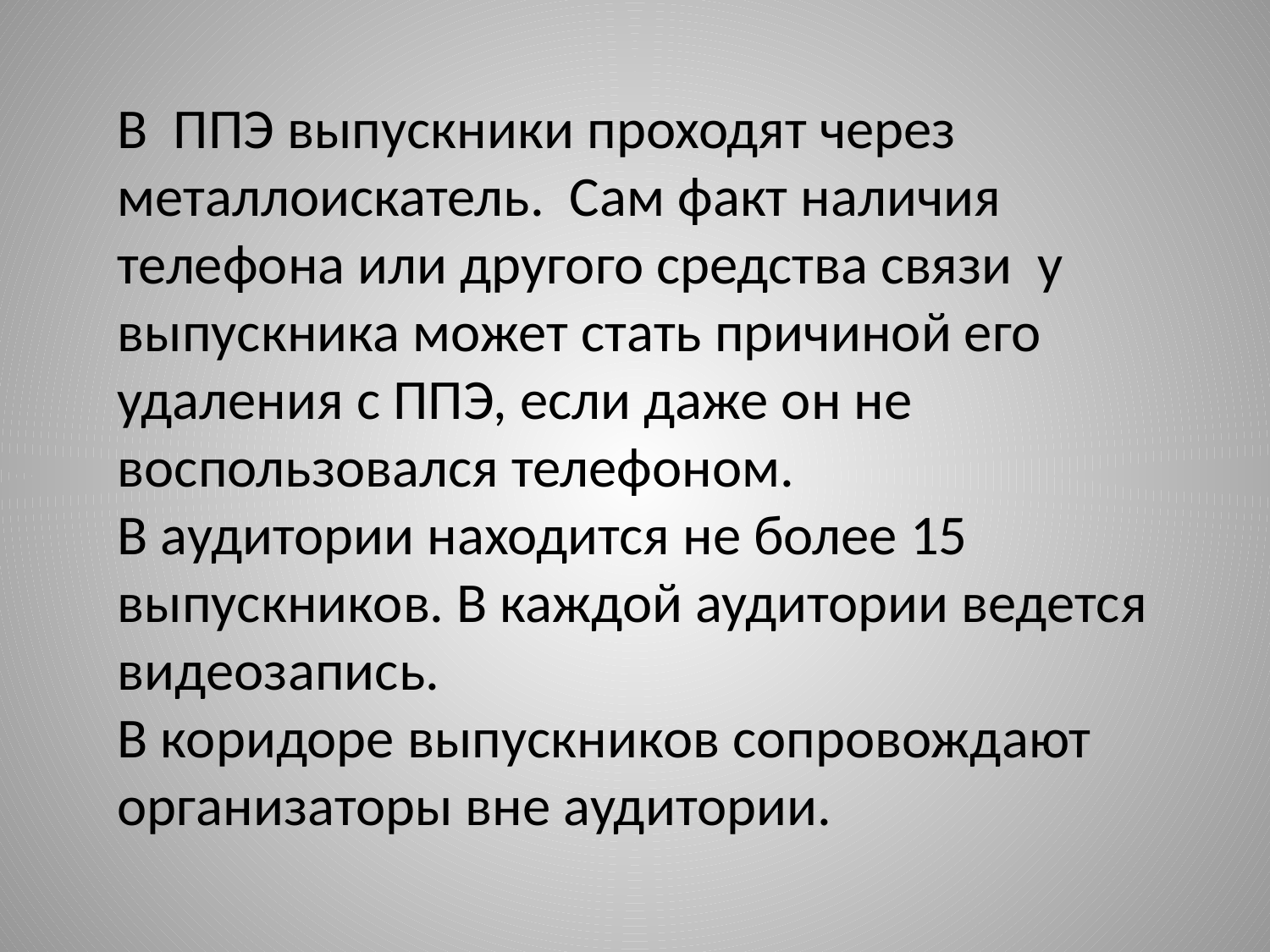

В  ППЭ выпускники проходят через металлоискатель.  Сам факт наличия телефона или другого средства связи  у выпускника может стать причиной его удаления с ППЭ, если даже он не воспользовался телефоном.
В аудитории находится не более 15 выпускников. В каждой аудитории ведется видеозапись.
В коридоре выпускников сопровождают организаторы вне аудитории.